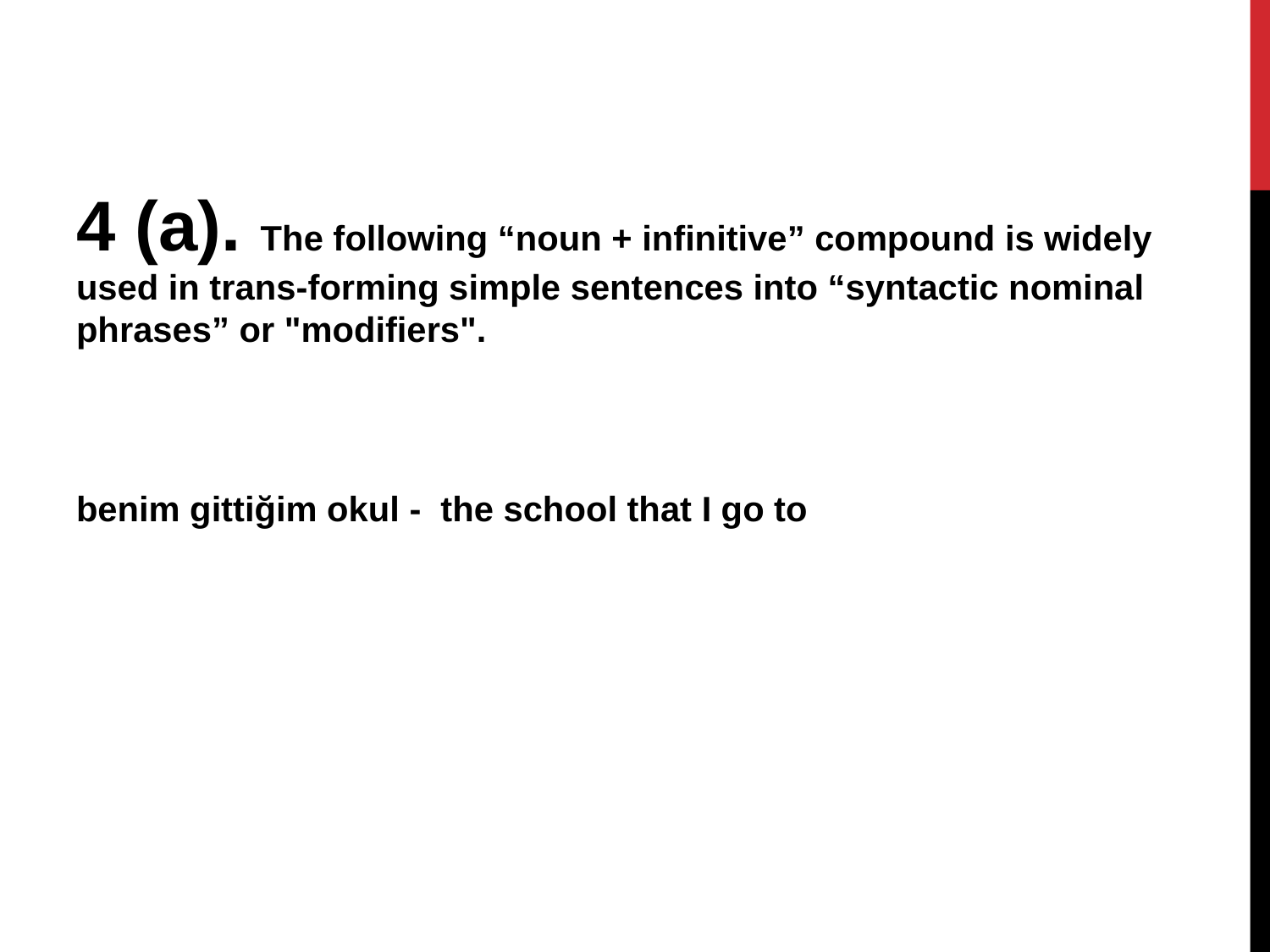

4 (a). The following “noun + infinitive” compound is widely used in trans-forming simple sentences into “syntactic nominal phrases” or "modifiers".

benim gittiğim okul -  the school that I go to